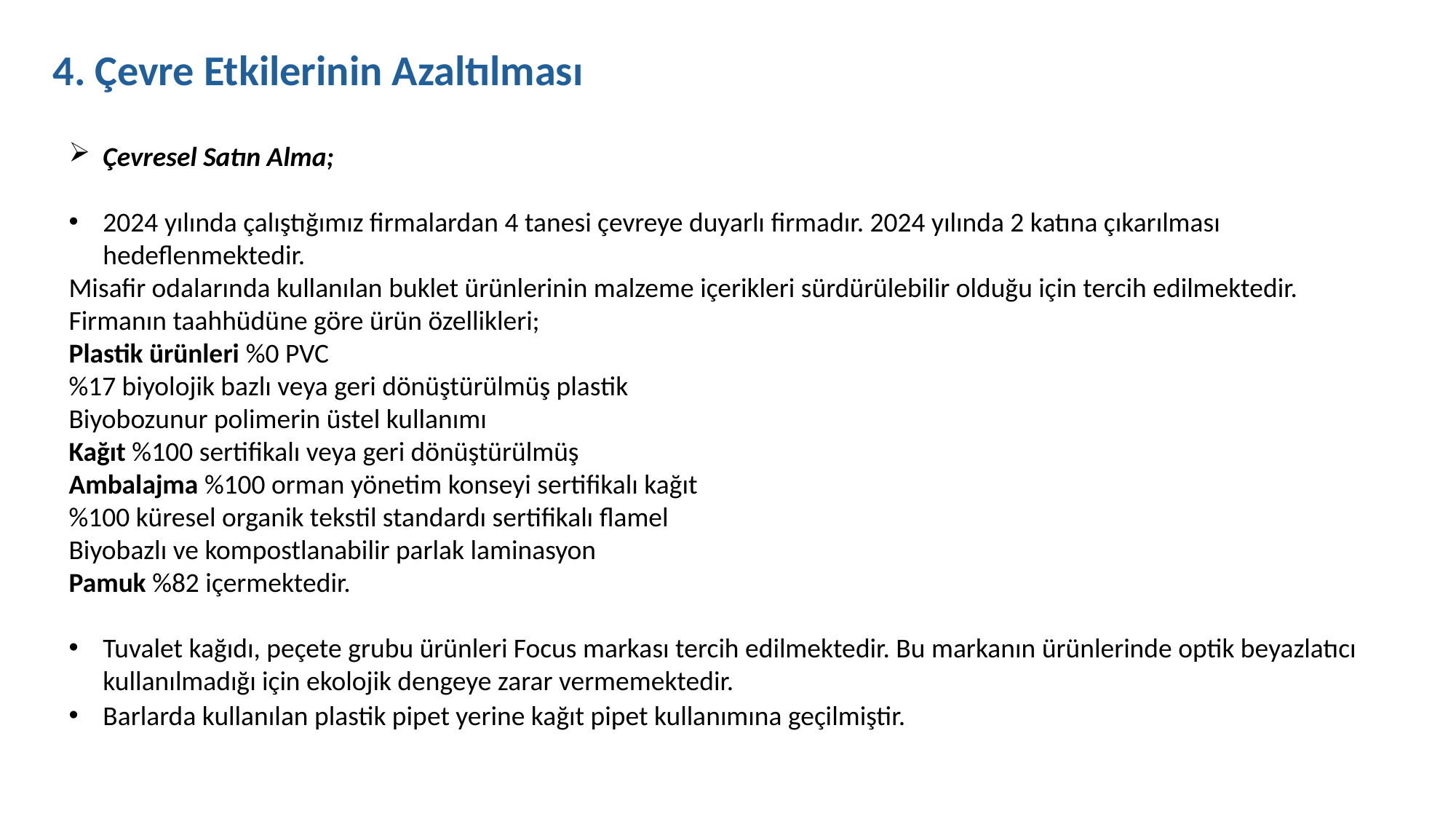

4. Çevre Etkilerinin Azaltılması

Çevresel Satın Alma;

2024 yılında çalıştığımız firmalardan 4 tanesi çevreye duyarlı firmadır. 2024 yılında 2 katına çıkarılması hedeflenmektedir.
Misafir odalarında kullanılan buklet ürünlerinin malzeme içerikleri sürdürülebilir olduğu için tercih edilmektedir. Firmanın taahhüdüne göre ürün özellikleri;
Plastik ürünleri %0 PVC
%17 biyolojik bazlı veya geri dönüştürülmüş plastik
Biyobozunur polimerin üstel kullanımı
Kağıt %100 sertifikalı veya geri dönüştürülmüş
Ambalajma %100 orman yönetim konseyi sertifikalı kağıt
%100 küresel organik tekstil standardı sertifikalı flamel
Biyobazlı ve kompostlanabilir parlak laminasyon
Pamuk %82 içermektedir.

Tuvalet kağıdı, peçete grubu ürünleri Focus markası tercih edilmektedir. Bu markanın ürünlerinde optik beyazlatıcı kullanılmadığı için ekolojik dengeye zarar vermemektedir.
Barlarda kullanılan plastik pipet yerine kağıt pipet kullanımına geçilmiştir.